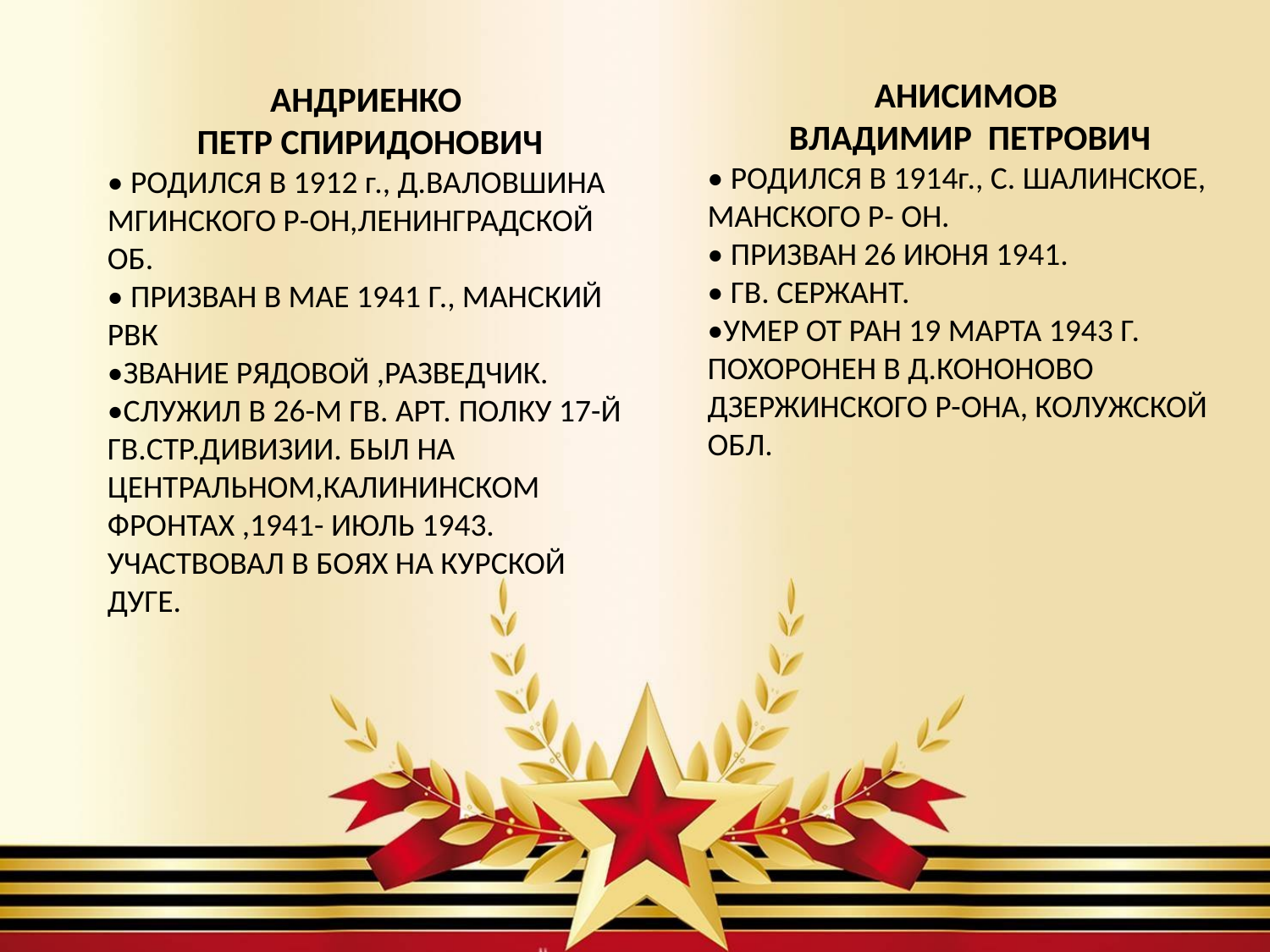

АНИСИМОВ
ВЛАДИМИР  ПЕТРОВИЧ
• РОДИЛСЯ В 1914г., С. ШАЛИНСКОЕ, МАНСКОГО Р- ОН.
• ПРИЗВАН 26 ИЮНЯ 1941.
• ГВ. СЕРЖАНТ.
•УМЕР ОТ РАН 19 МАРТА 1943 Г.
ПОХОРОНЕН В Д.КОНОНОВО ДЗЕРЖИНСКОГО Р-ОНА, КОЛУЖСКОЙ ОБЛ.

АНДРИЕНКО
ПЕТР СПИРИДОНОВИЧ
• РОДИЛСЯ В 1912 г., Д.ВАЛОВШИНА МГИНСКОГО Р-ОН,ЛЕНИНГРАДСКОЙ ОБ.
• ПРИЗВАН В МАЕ 1941 Г., МАНСКИЙ РВК
•ЗВАНИЕ РЯДОВОЙ ,РАЗВЕДЧИК.
•СЛУЖИЛ В 26-М ГВ. АРТ. ПОЛКУ 17-Й ГВ.СТР.ДИВИЗИИ. БЫЛ НА ЦЕНТРАЛЬНОМ,КАЛИНИНСКОМ ФРОНТАХ ,1941- ИЮЛЬ 1943. УЧАСТВОВАЛ В БОЯХ НА КУРСКОЙ ДУГЕ.